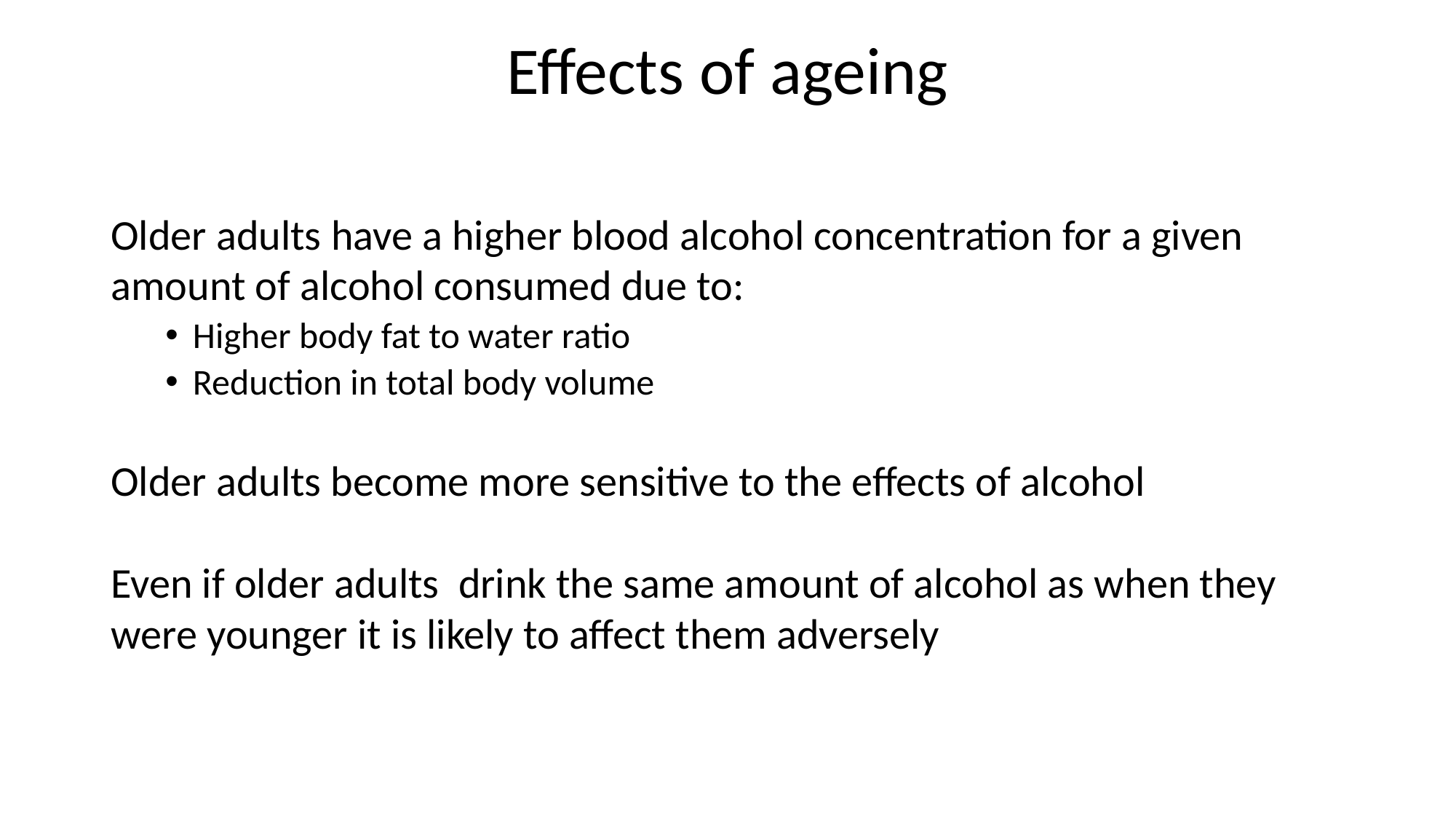

# Effects of ageing
Older adults have a higher blood alcohol concentration for a given amount of alcohol consumed due to:
Higher body fat to water ratio
Reduction in total body volume

Older adults become more sensitive to the effects of alcohol

Even if older adults  drink the same amount of alcohol as when they were younger it is likely to affect them adversely